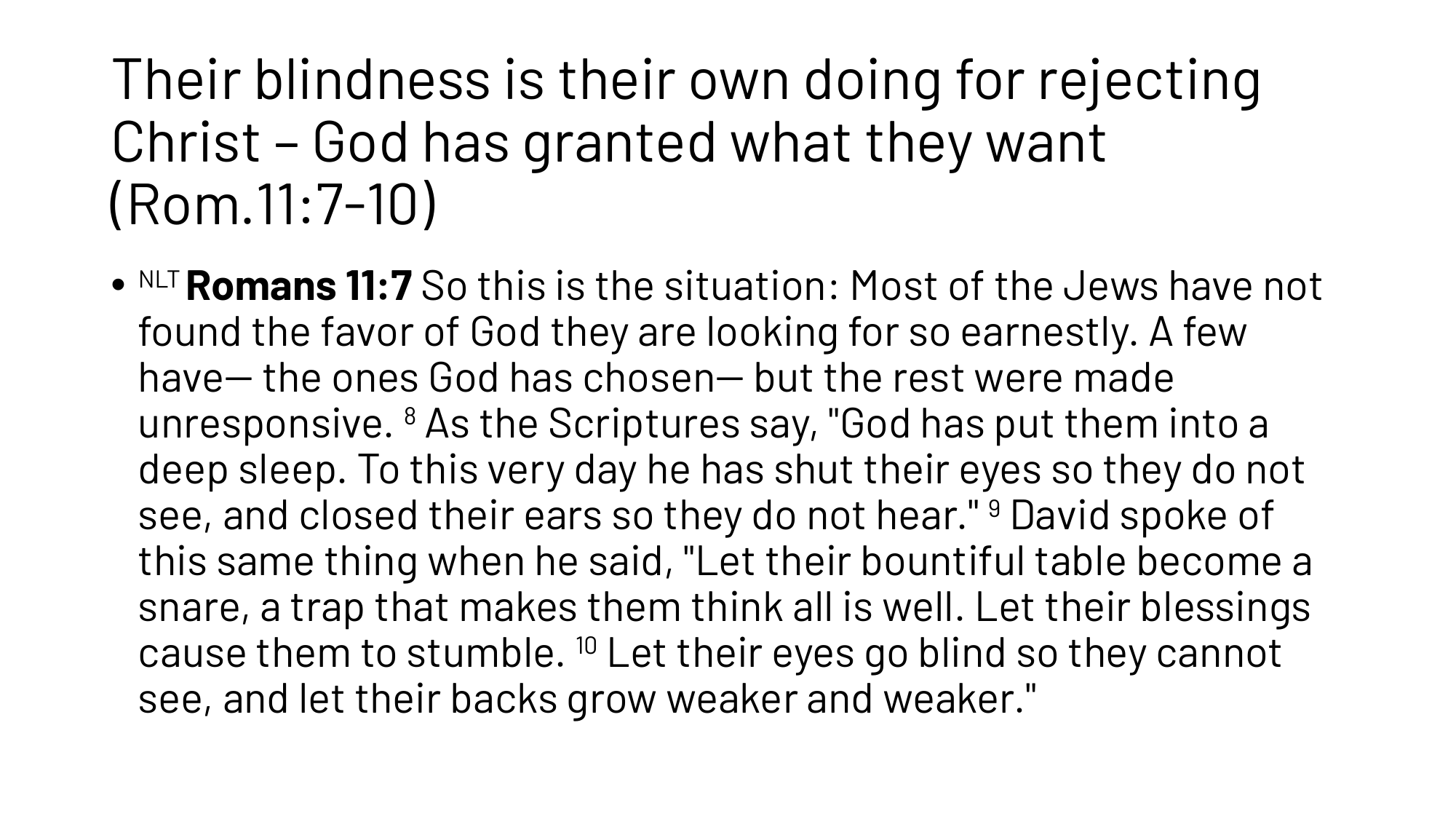

# Their blindness is their own doing for rejecting Christ – God has granted what they want (Rom.11:7-10)
NLT Romans 11:7 So this is the situation: Most of the Jews have not found the favor of God they are looking for so earnestly. A few have-- the ones God has chosen-- but the rest were made unresponsive. 8 As the Scriptures say, "God has put them into a deep sleep. To this very day he has shut their eyes so they do not see, and closed their ears so they do not hear." 9 David spoke of this same thing when he said, "Let their bountiful table become a snare, a trap that makes them think all is well. Let their blessings cause them to stumble. 10 Let their eyes go blind so they cannot see, and let their backs grow weaker and weaker."